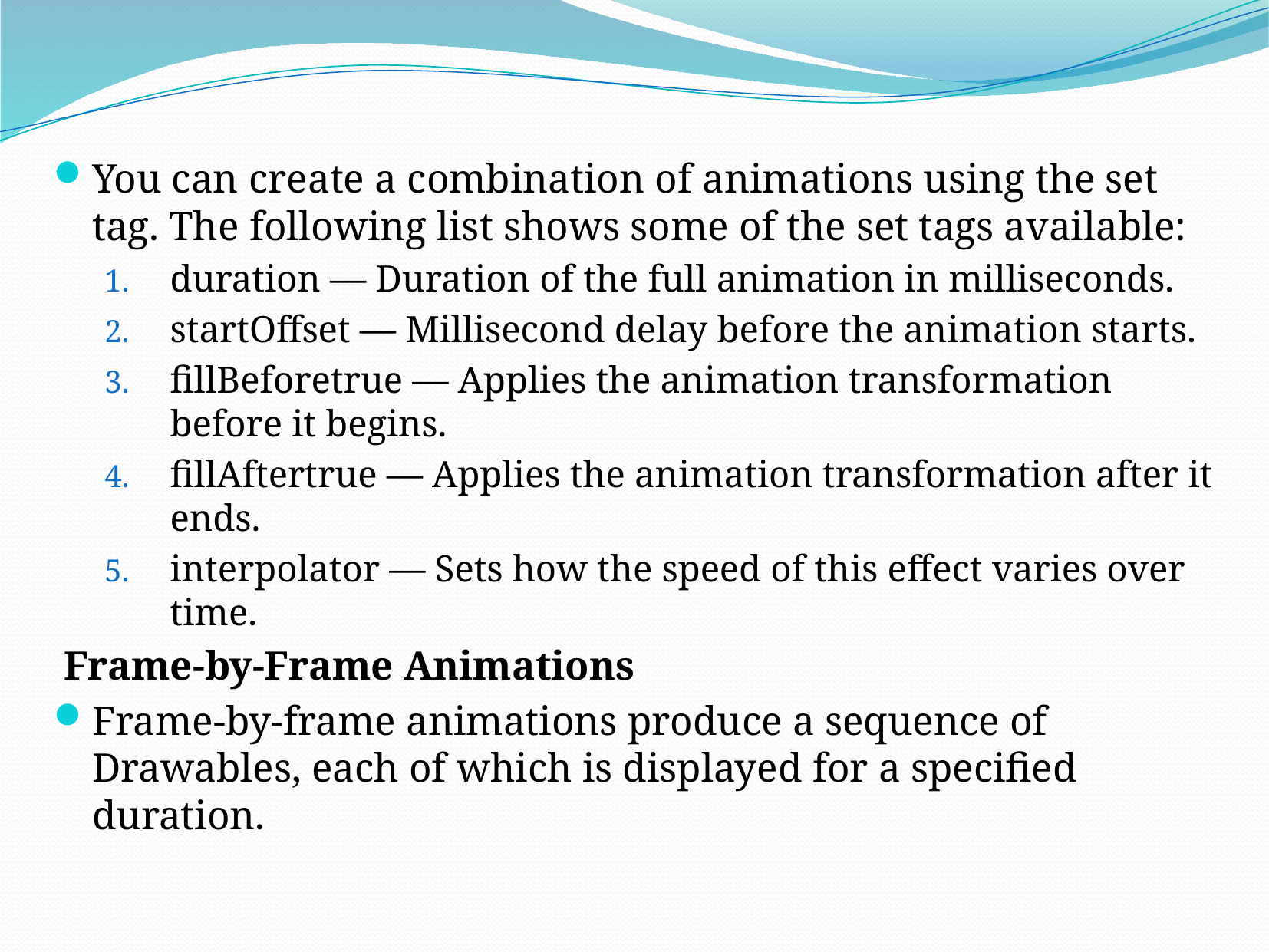

You can create a combination of animations using the set tag. The following list shows some of the set tags available:
duration — Duration of the full animation in milliseconds.
startOffset — Millisecond delay before the animation starts.
fillBeforetrue — Applies the animation transformation before it begins.
fillAftertrue — Applies the animation transformation after it ends.
interpolator — Sets how the speed of this effect varies over time.
 Frame-by-Frame Animations
Frame-by-frame animations produce a sequence of Drawables, each of which is displayed for a specified duration.